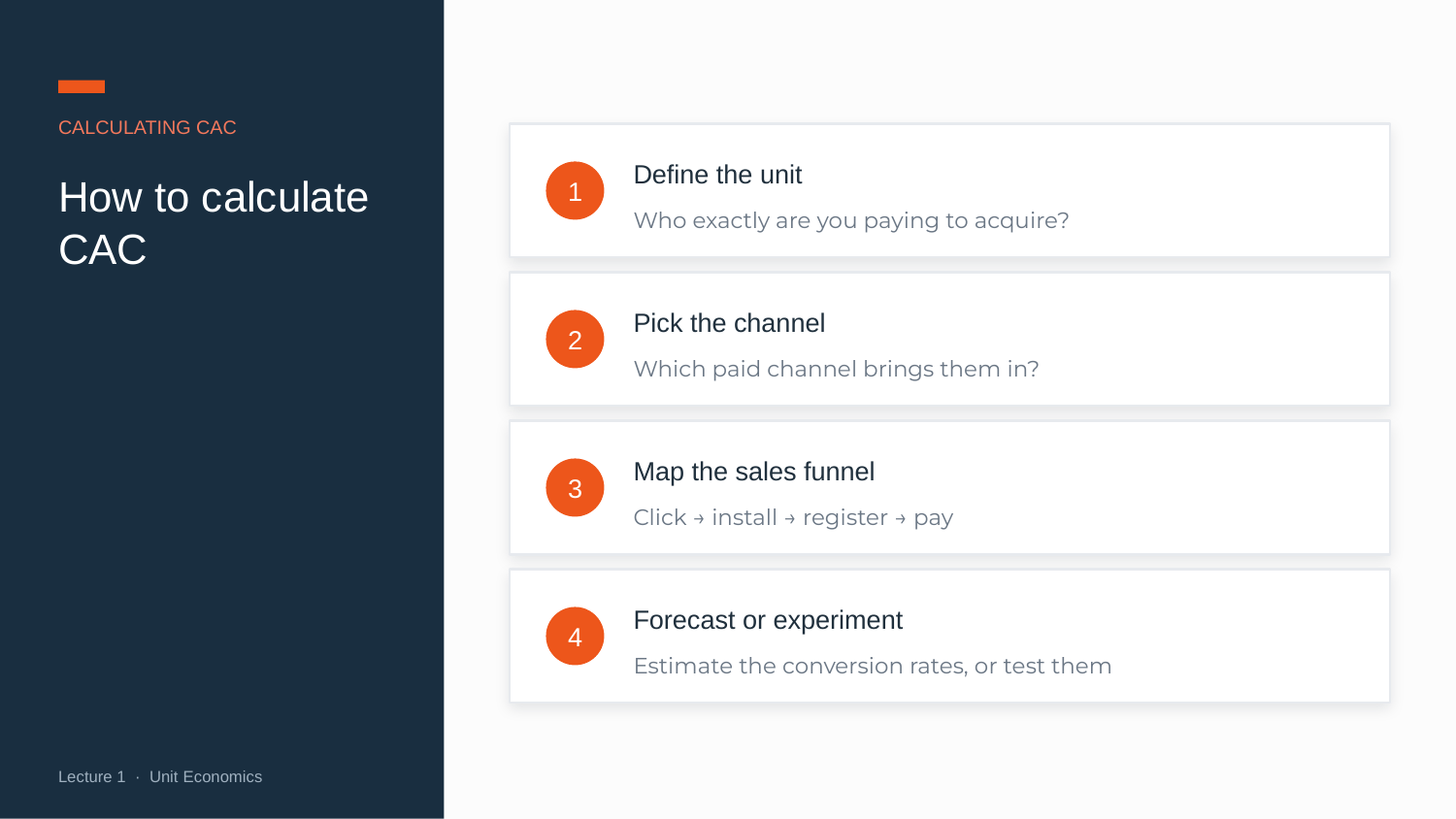

CALCULATING CAC

Define the unit

1
How to calculate CAC
Who exactly are you paying to acquire?

Pick the channel

2
Which paid channel brings them in?

Map the sales funnel

3
Click → install → register → pay

Forecast or experiment

4
Estimate the conversion rates, or test them
Lecture 1  ·  Unit Economics